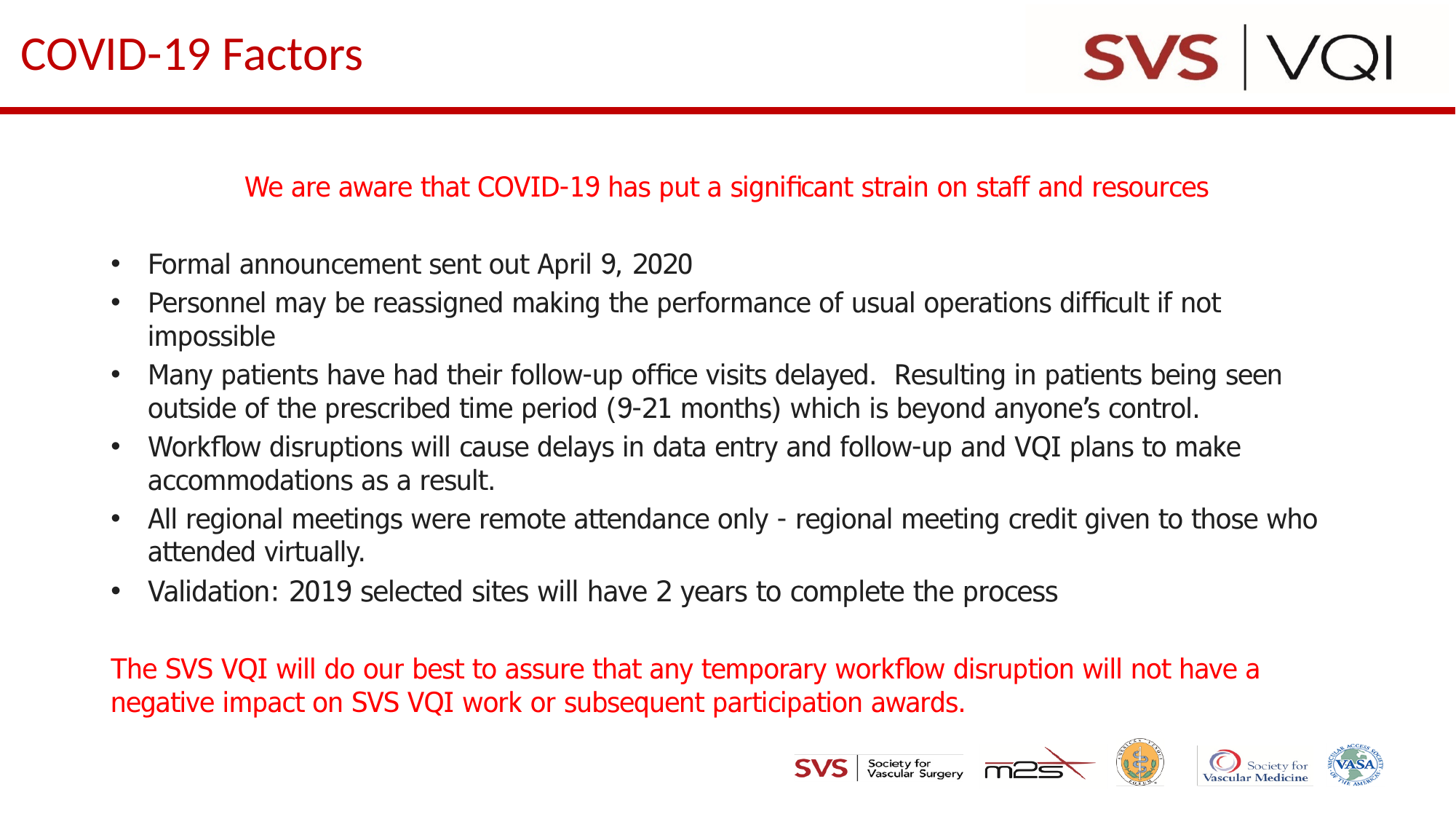

# COVID-19 Factors
We are aware that COVID-19 has put a significant strain on staff and resources

Formal announcement sent out April 9, 2020
Personnel may be reassigned making the performance of usual operations difficult if not impossible
Many patients have had their follow-up office visits delayed.  Resulting in patients being seen outside of the prescribed time period (9-21 months) which is beyond anyone’s control.
Workflow disruptions will cause delays in data entry and follow-up and VQI plans to make accommodations as a result.
All regional meetings were remote attendance only - regional meeting credit given to those who attended virtually.
Validation: 2019 selected sites will have 2 years to complete the process

The SVS VQI will do our best to assure that any temporary workflow disruption will not have a negative impact on SVS VQI work or subsequent participation awards.